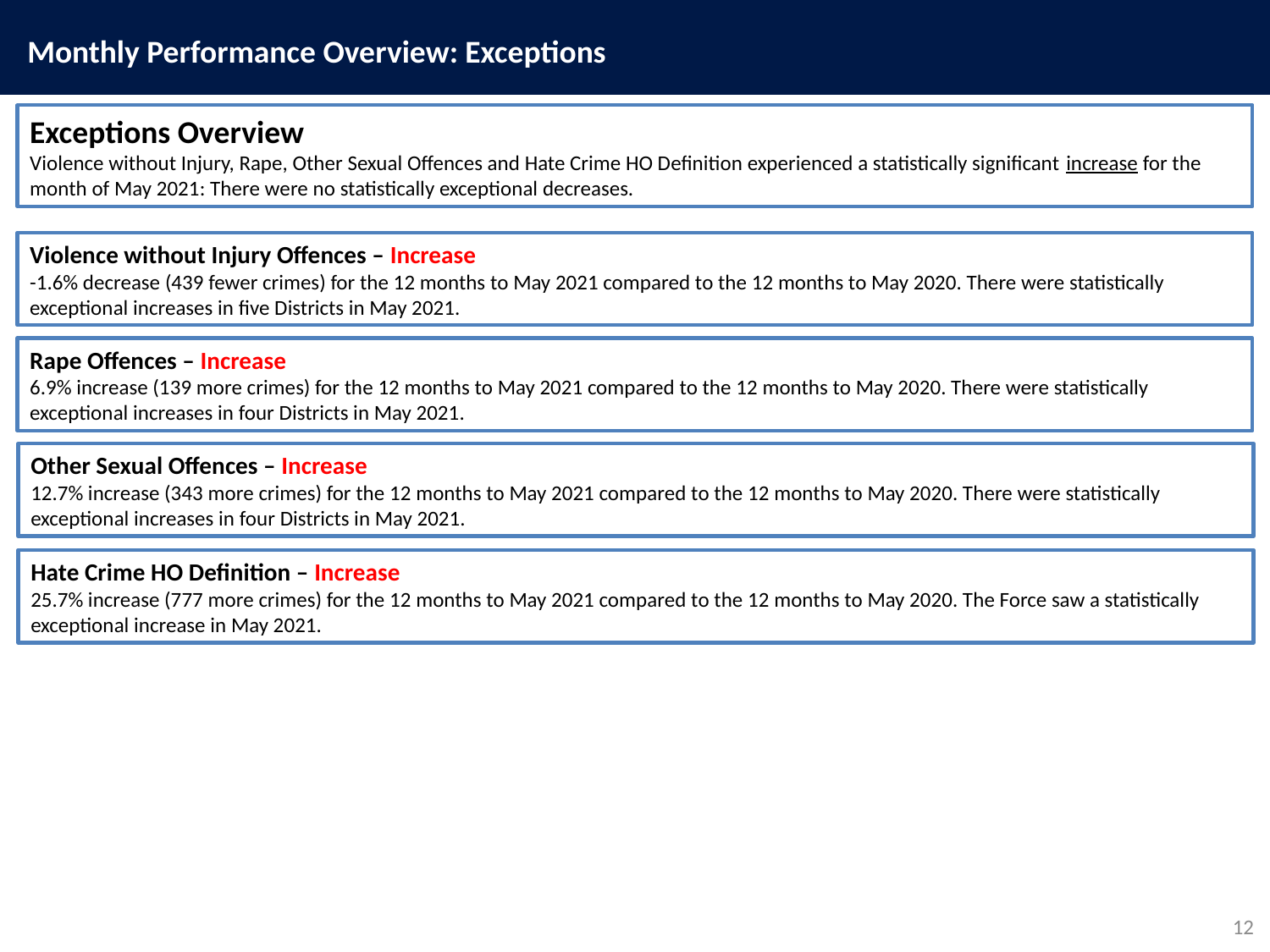

Monthly Performance Overview: Exceptions
Exceptions Overview
Violence without Injury, Rape, Other Sexual Offences and Hate Crime HO Definition experienced a statistically significant increase for the month of May 2021: There were no statistically exceptional decreases.
Violence without Injury Offences – Increase
-1.6% decrease (439 fewer crimes) for the 12 months to May 2021 compared to the 12 months to May 2020. There were statistically exceptional increases in five Districts in May 2021.
Rape Offences – Increase
6.9% increase (139 more crimes) for the 12 months to May 2021 compared to the 12 months to May 2020. There were statistically exceptional increases in four Districts in May 2021.
Other Sexual Offences – Increase
12.7% increase (343 more crimes) for the 12 months to May 2021 compared to the 12 months to May 2020. There were statistically exceptional increases in four Districts in May 2021.
Hate Crime HO Definition – Increase
25.7% increase (777 more crimes) for the 12 months to May 2021 compared to the 12 months to May 2020. The Force saw a statistically exceptional increase in May 2021.
12